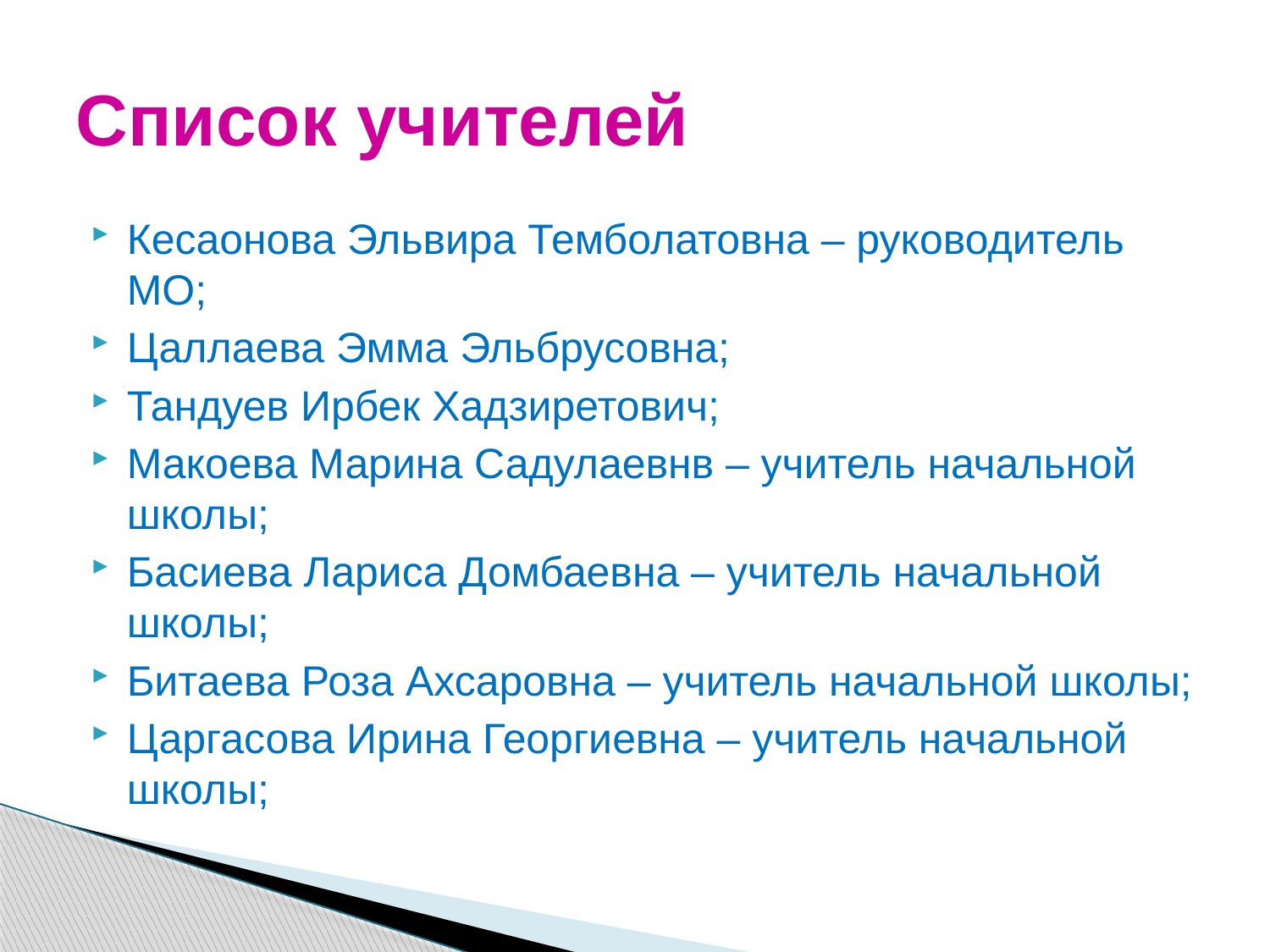

# Список учителей
Кесаонова Эльвира Темболатовна – руководитель МО;
Цаллаева Эмма Эльбрусовна;
Тандуев Ирбек Хадзиретович;
Макоева Марина Садулаевнв – учитель начальной школы;
Басиева Лариса Домбаевна – учитель начальной школы;
Битаева Роза Ахсаровна – учитель начальной школы;
Царгасова Ирина Георгиевна – учитель начальной школы;